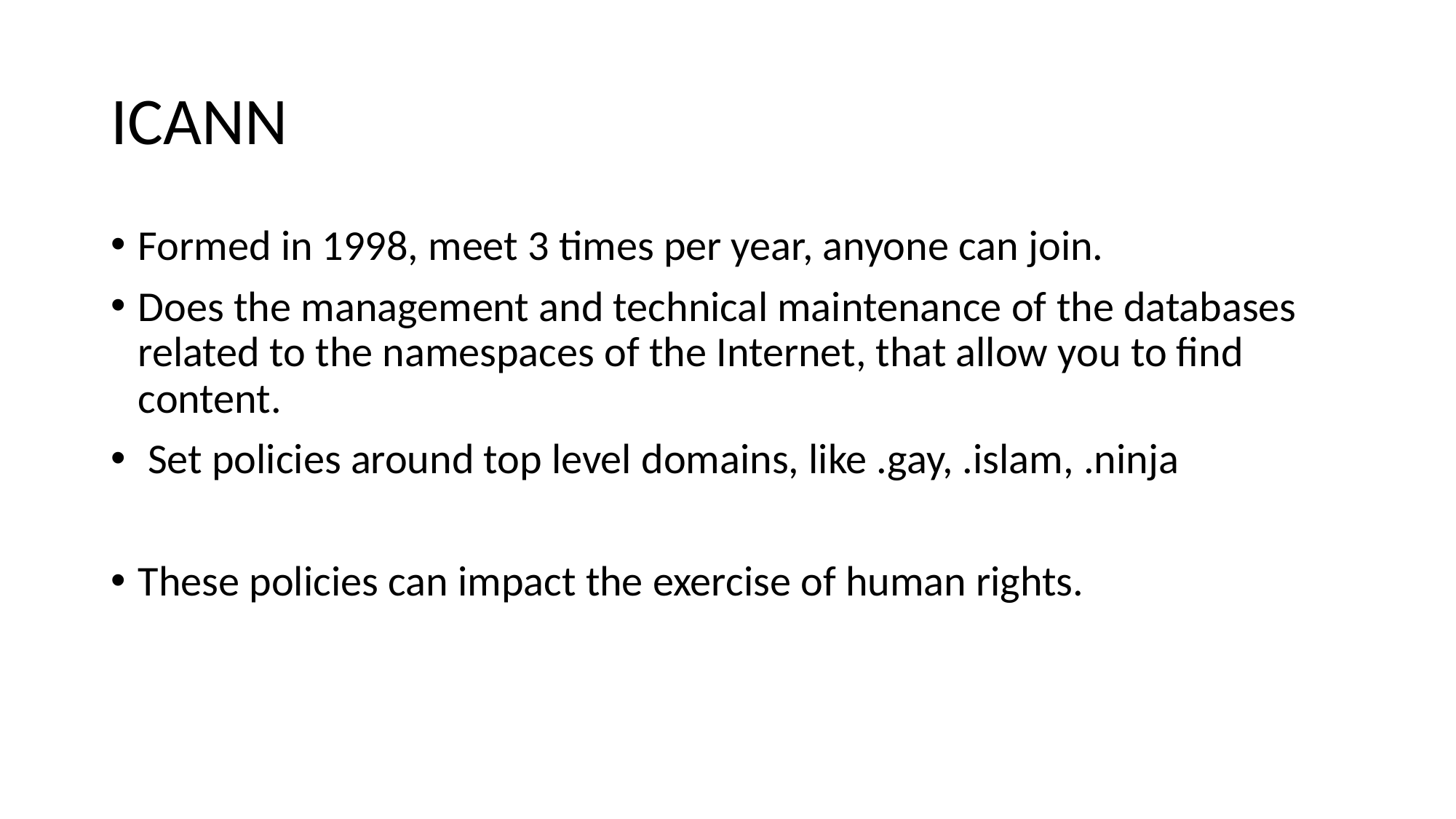

# ICANN
Formed in 1998, meet 3 times per year, anyone can join.
Does the management and technical maintenance of the databases related to the namespaces of the Internet, that allow you to find content.
 Set policies around top level domains, like .gay, .islam, .ninja

These policies can impact the exercise of human rights.